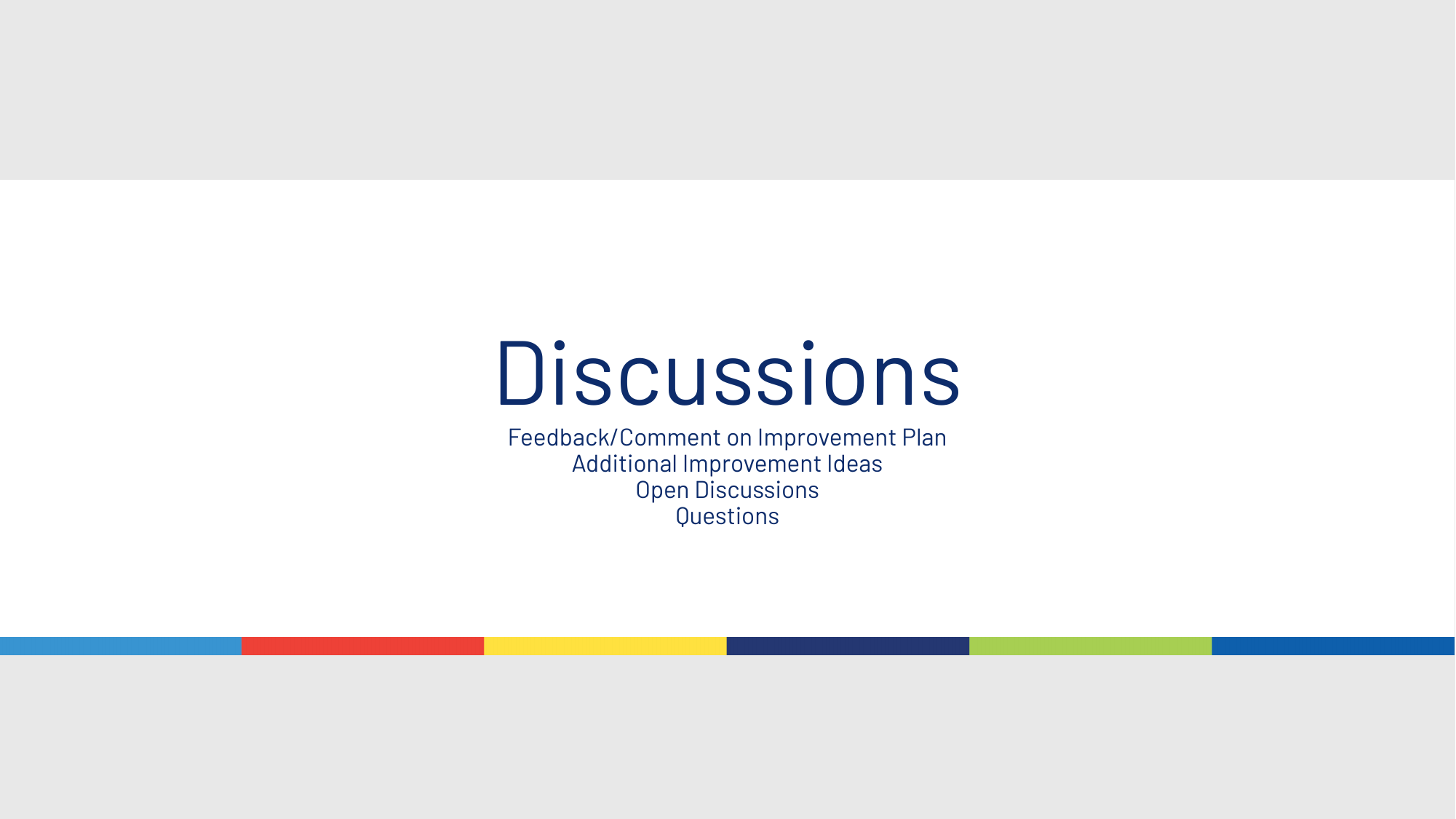

# Discussions Feedback/Comment on Improvement Plan Additional Improvement Ideas Open Discussions Questions